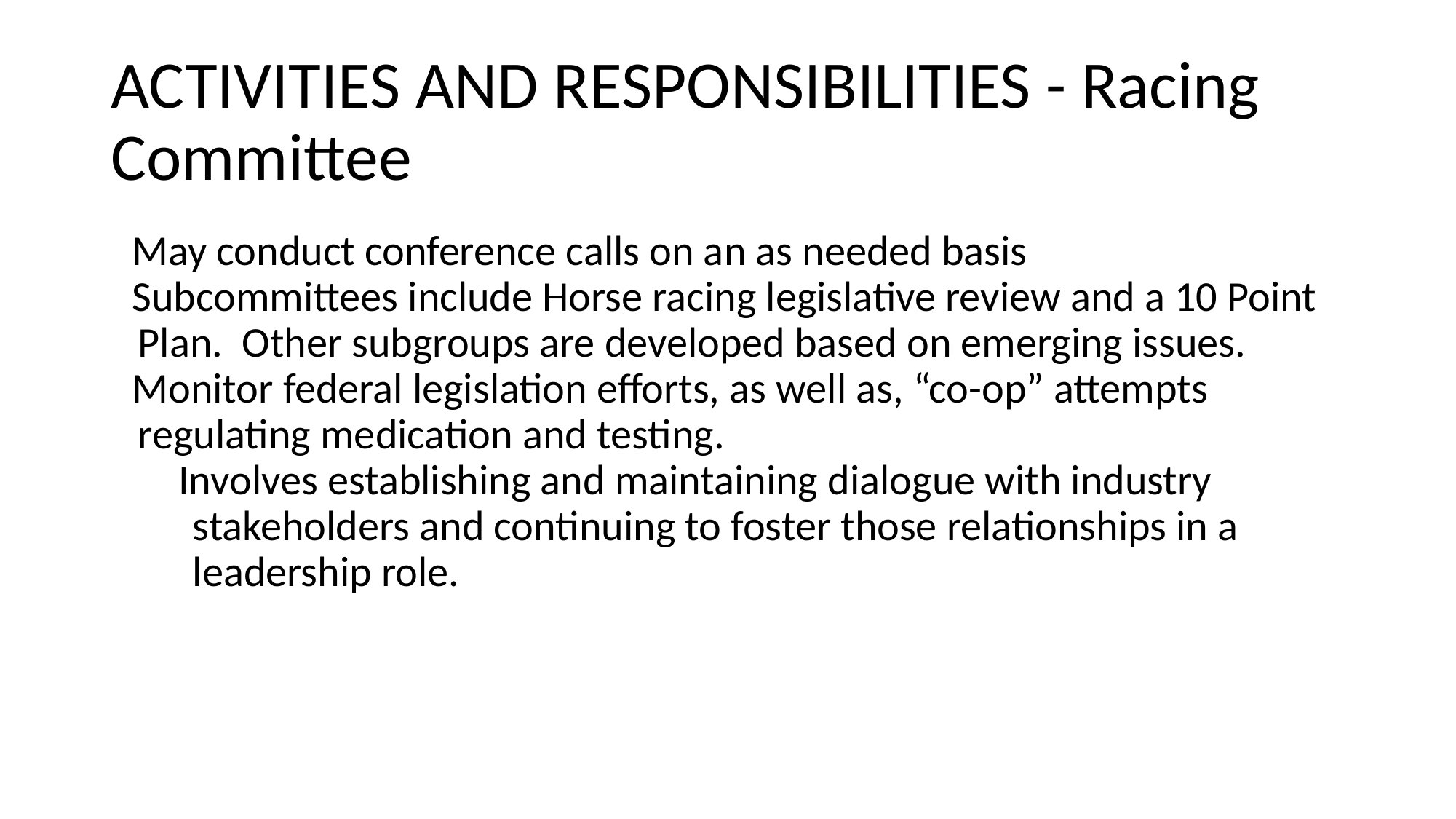

# ACTIVITIES AND RESPONSIBILITIES - Racing Committee
May conduct conference calls on an as needed basis
Subcommittees include Horse racing legislative review and a 10 Point Plan.  Other subgroups are developed based on emerging issues.
Monitor federal legislation efforts, as well as, “co-op” attempts regulating medication and testing.
Involves establishing and maintaining dialogue with industry stakeholders and continuing to foster those relationships in a leadership role.